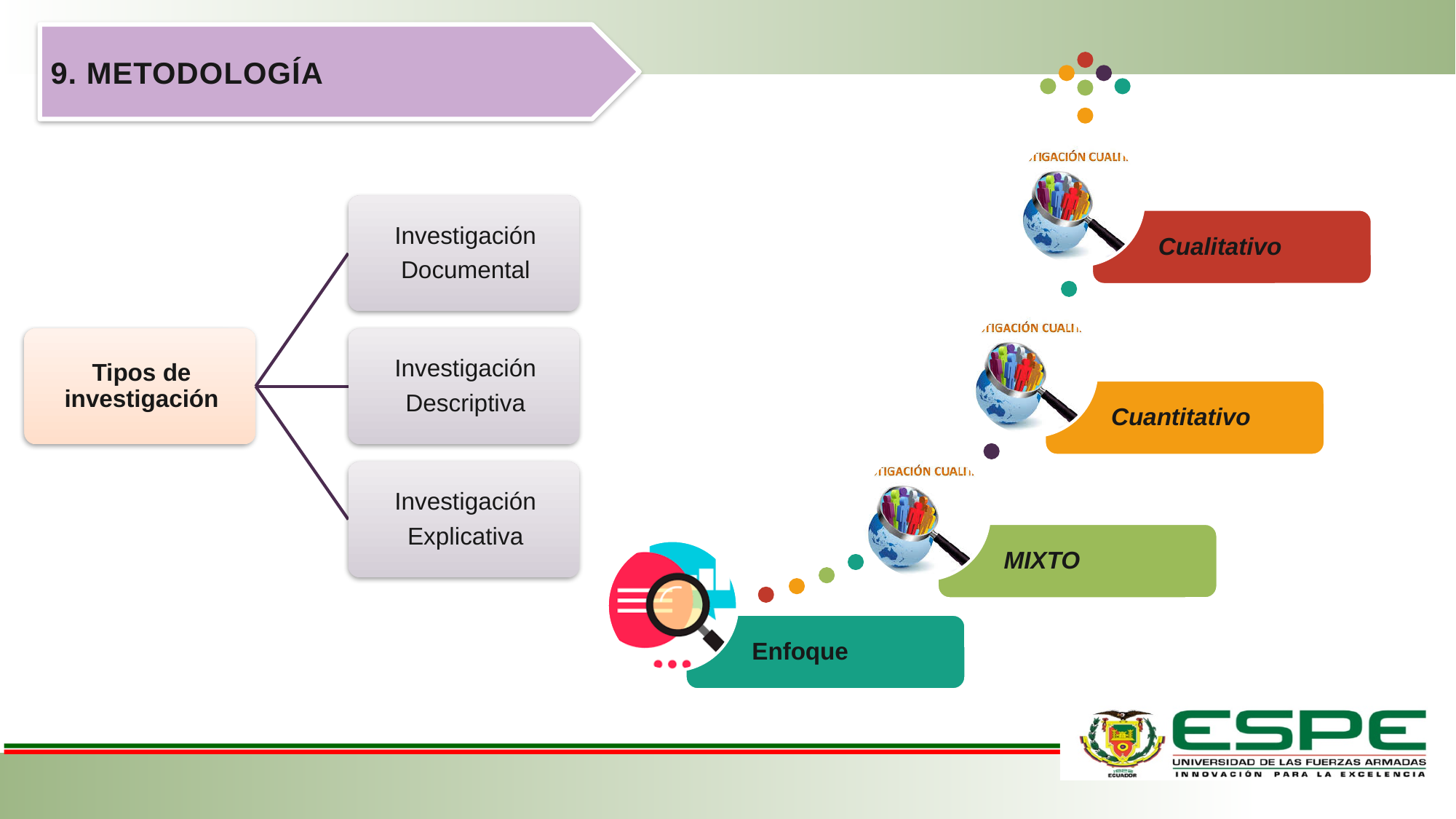

9. METODOLOGÍA
Enfoque
MIXTO
Cuantitativo
Cualitativo
Tipos de investigación

Investigación
Documental

Investigación
Descriptiva

Investigación
Explicativa